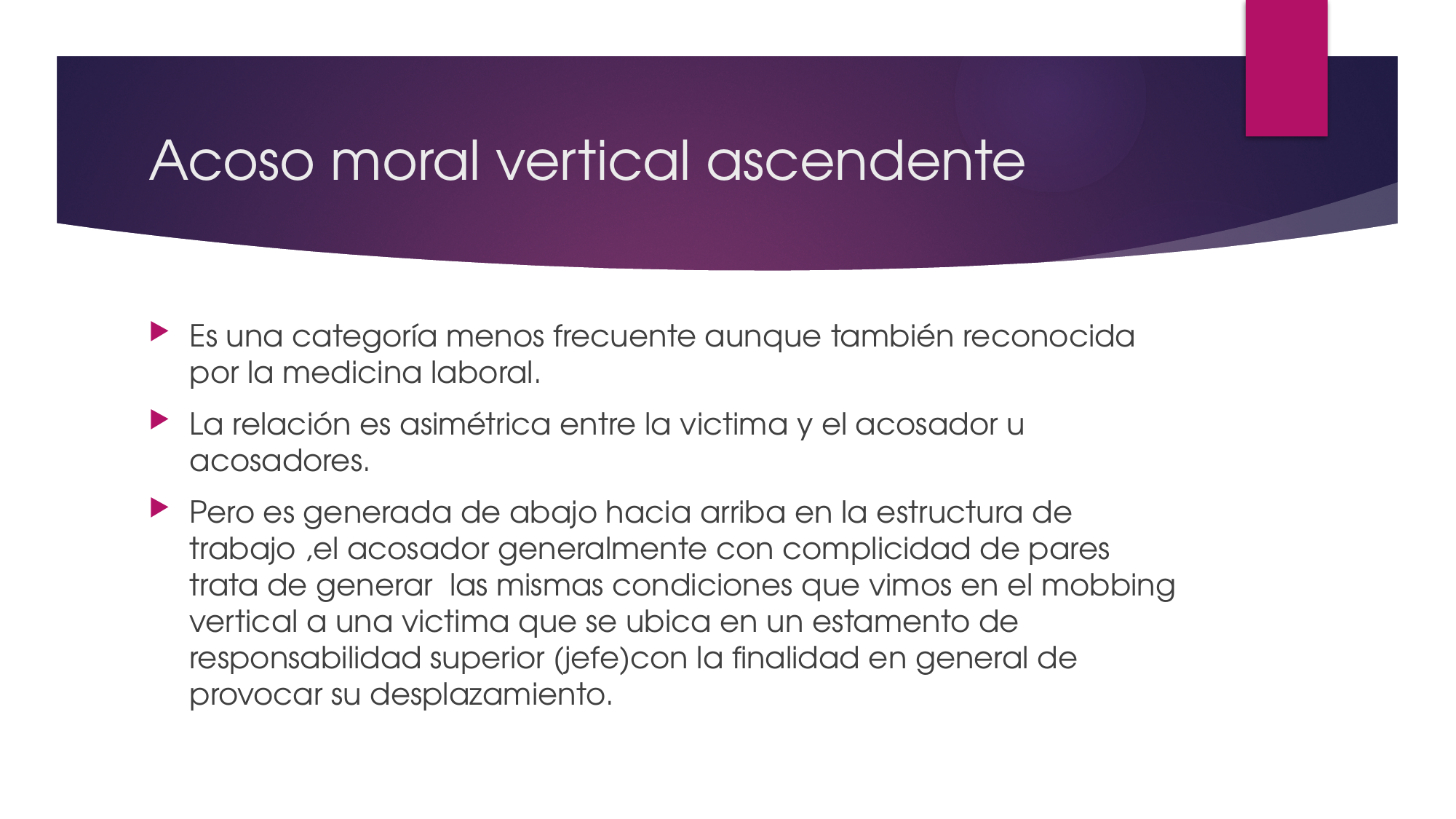

# Acoso moral vertical ascendente
Es una categoría menos frecuente aunque también reconocida por la medicina laboral.
La relación es asimétrica entre la victima y el acosador u acosadores.
Pero es generada de abajo hacia arriba en la estructura de trabajo ,el acosador generalmente con complicidad de pares trata de generar  las mismas condiciones que vimos en el mobbing vertical a una victima que se ubica en un estamento de responsabilidad superior (jefe)con la finalidad en general de provocar su desplazamiento.